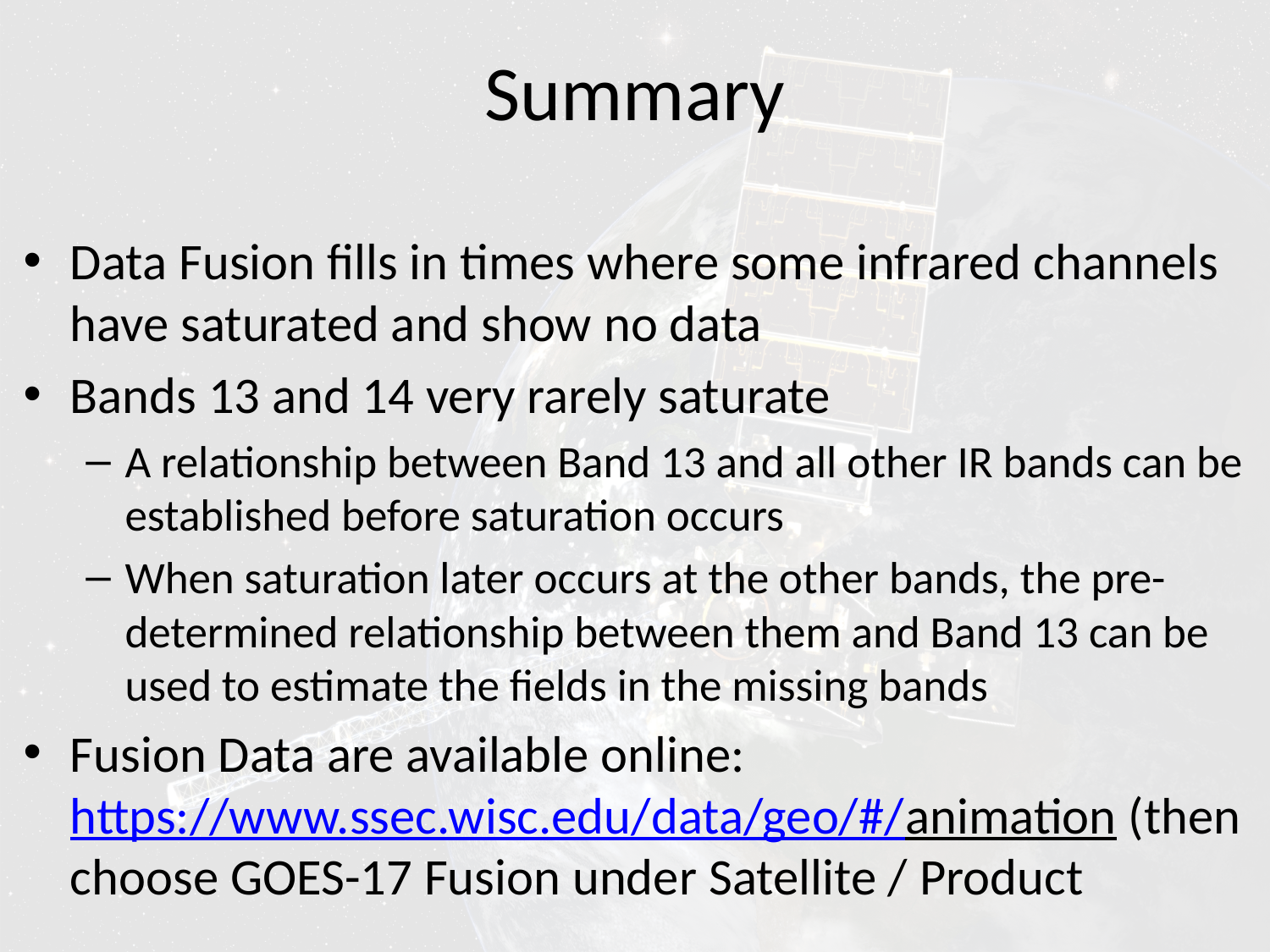

# Summary
Data Fusion fills in times where some infrared channels have saturated and show no data
Bands 13 and 14 very rarely saturate
A relationship between Band 13 and all other IR bands can be established before saturation occurs
When saturation later occurs at the other bands, the pre-determined relationship between them and Band 13 can be used to estimate the fields in the missing bands
Fusion Data are available online:  https://www.ssec.wisc.edu/data/geo/#/animation (then choose GOES-17 Fusion under Satellite / Product